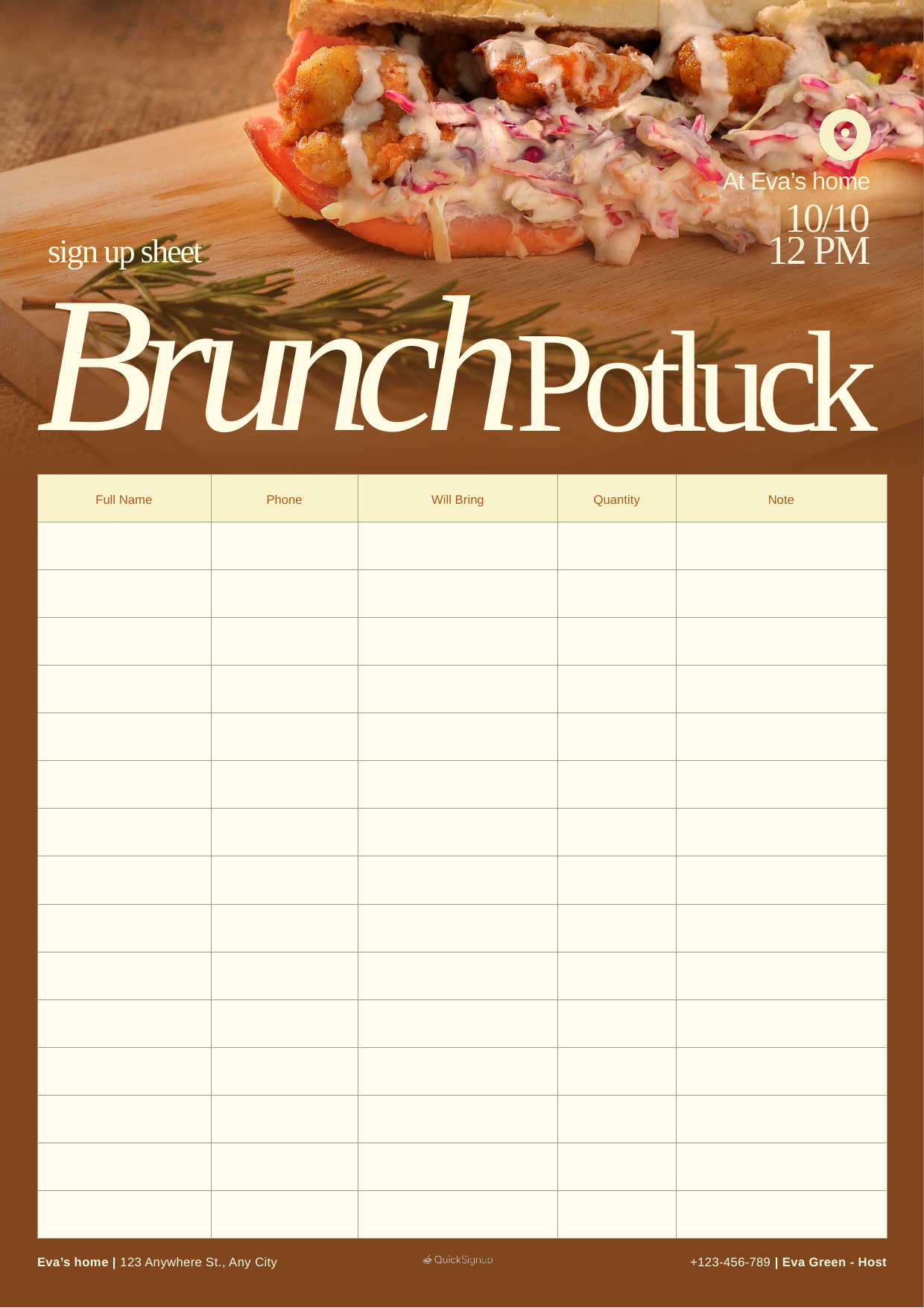

At Eva’s home
10/10
12 PM
sign up sheet
Brunch
Potluck
Eva’s home | 123 Anywhere St., Any City
+123-456-789 | Eva Green - Host

| Full Name | Phone | Will Bring | Quantity | Note |
| --- | --- | --- | --- | --- |
|  |  |  |  |  |
|  |  |  |  |  |
|  |  |  |  |  |
|  |  |  |  |  |
|  |  |  |  |  |
|  |  |  |  |  |
|  |  |  |  |  |
|  |  |  |  |  |
|  |  |  |  |  |
|  |  |  |  |  |
|  |  |  |  |  |
|  |  |  |  |  |
|  |  |  |  |  |
|  |  |  |  |  |
|  |  |  |  |  |